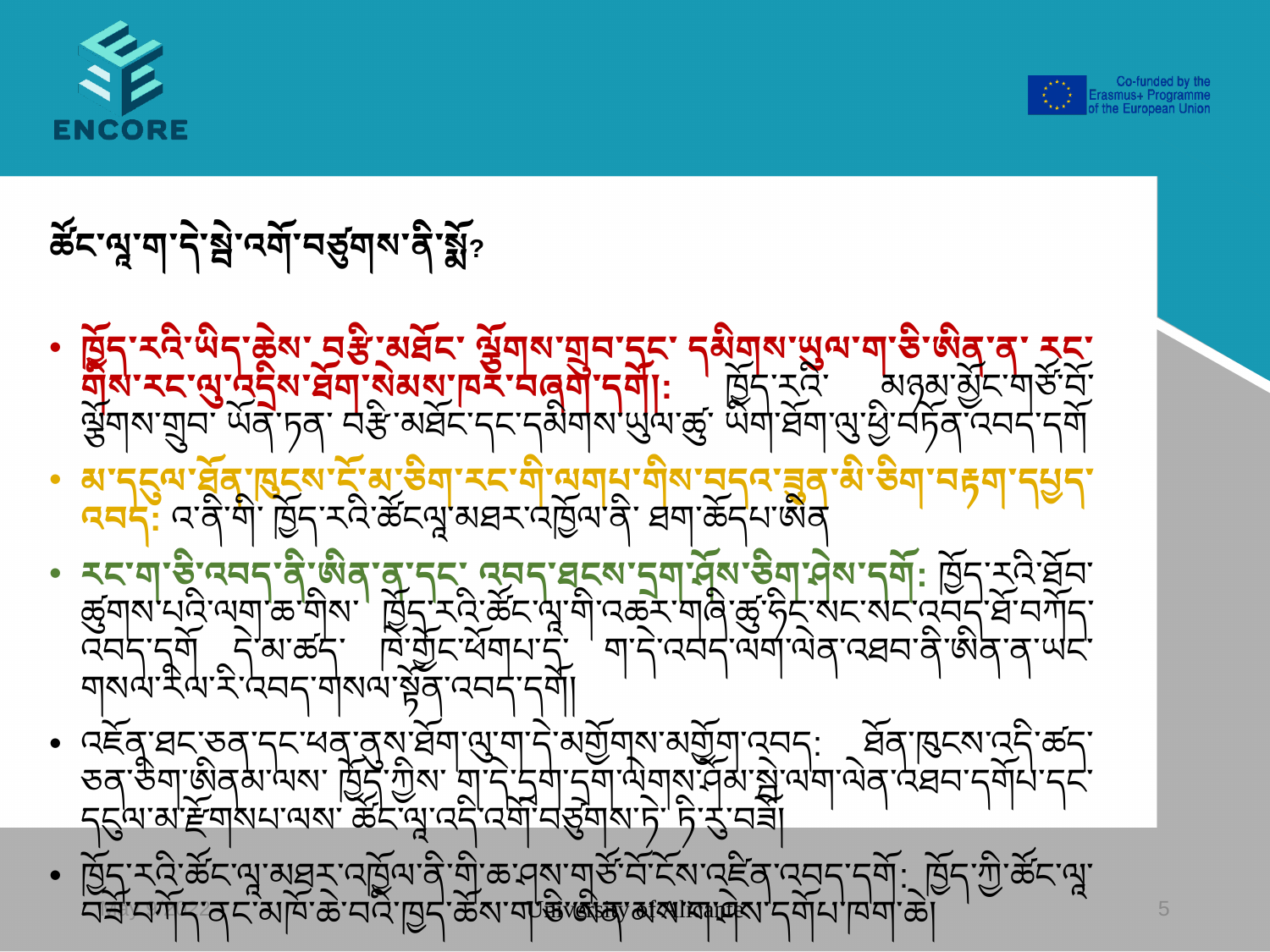

#
ཚོང་ལཱ་ག་དེ་སྦེ་འགོ་བཙུགས་ནི་སྨོ?
ཁྱོད་རའི་ཡིད་ཆེས་ བརྩི་མཐོང་ ལྕོགས་གྲུབ་དང་ དམིགས་ཡུལ་ག་ཅི་ཨིན་ན་ རང་གིས་རང་ལུ་འདྲིས་ཐོག་སེམས་ཁར་བཞག་དགོ།: ཁྱོད་རའི་ མཉམ་མྱོང་གཙོ་བོ་ ལྕོགས་གྲུབ་ ཡོན་ཏན་ བརྩི་མཐོང་དང་དམིགས་ཡུལ་ཚུ་ ཡིག་ཐོག་ལུ་ཕྱི་བཏོན་འབད་དགོ
མ་དངུལ་ཐོན་ཁུངས་ངོ་མ་ཅིག་རང་གི་ལགཔ་གིས་བདའ་ཟུན་མི་ཅིག་བརྟག་དཔྱད་འབད: འ་ནི་གི་ ཁྱོད་རའི་ཚོངལཱ་མཐར་འཁྱོལ་ནི་ ཐག་ཆོདཔ་ཨིན
རང་ག་ཅི་འབད་ནི་ཨིན་ན་དང་ འབད་ཐངས་དྲག་ཤོས་ཅིག་ཤེས་དགོ: ཁྱོད་རའི་ཐོབ་ཚུགས་པའི་ལག་ཆ་གིས་ ཁྱོད་རའི་ཚོང་ལཱ་གི་འཆར་གཞི་ཚུ་ཧིང་སང་སང་འབད་ཐོ་བཀོད་འབད་དགོ དེ་མ་ཚད་ ཁེ་གྱོང་ཕོགཔ་ད་ ག་དེ་འབད་ལག་ལེན་འཐབ་ནི་ཨིན་ན་ཡང་གསལ་རིལ་རི་འབད་གསལ་སྟོན་འབད་དགོ།
འཇོན་ཐང་ཅན་དང་ཕན་ནུས་ཐོག་ལུ་ག་དེ་མགྱོགས་མགྱོག་འབད: ཐོན་ཁུངས་འདི་ཚད་ཅན་ཅིག་ཨིནམ་ལས་ ཁྱོད་ཀྱིས་ ག་དེ་དྲག་དྲག་ལེགས་ཤོམ་སྦེ་ལག་ལེན་འཐབ་དགོཔ་དང་ དངུལ་མ་རྫོགསཔ་ལས་ ཚོང་ལཱ་འདི་འགོ་བཙུགས་ཏེ་ ཏི་རུ་བཟོ།
ཁྱོད་རའི་ཚོང་ལཱ་མཐར་འཁྱོལ་ནི་གི་ཆ་ཤས་གཙོ་བོ་ངོས་འཛིན་འབད་དགོ: ཁྱོད་ཀྱི་ཚོང་ལཱ་བཟོ་བཀོད་ནང་མཁོ་ཆེ་བའི་ཁྱད་ཆོས་ག་ཅི་ཨིན་མས་ག་ཤེས་དགོཔ་ཁག་ཆེ།
May 9/2022
University of Alicante
5